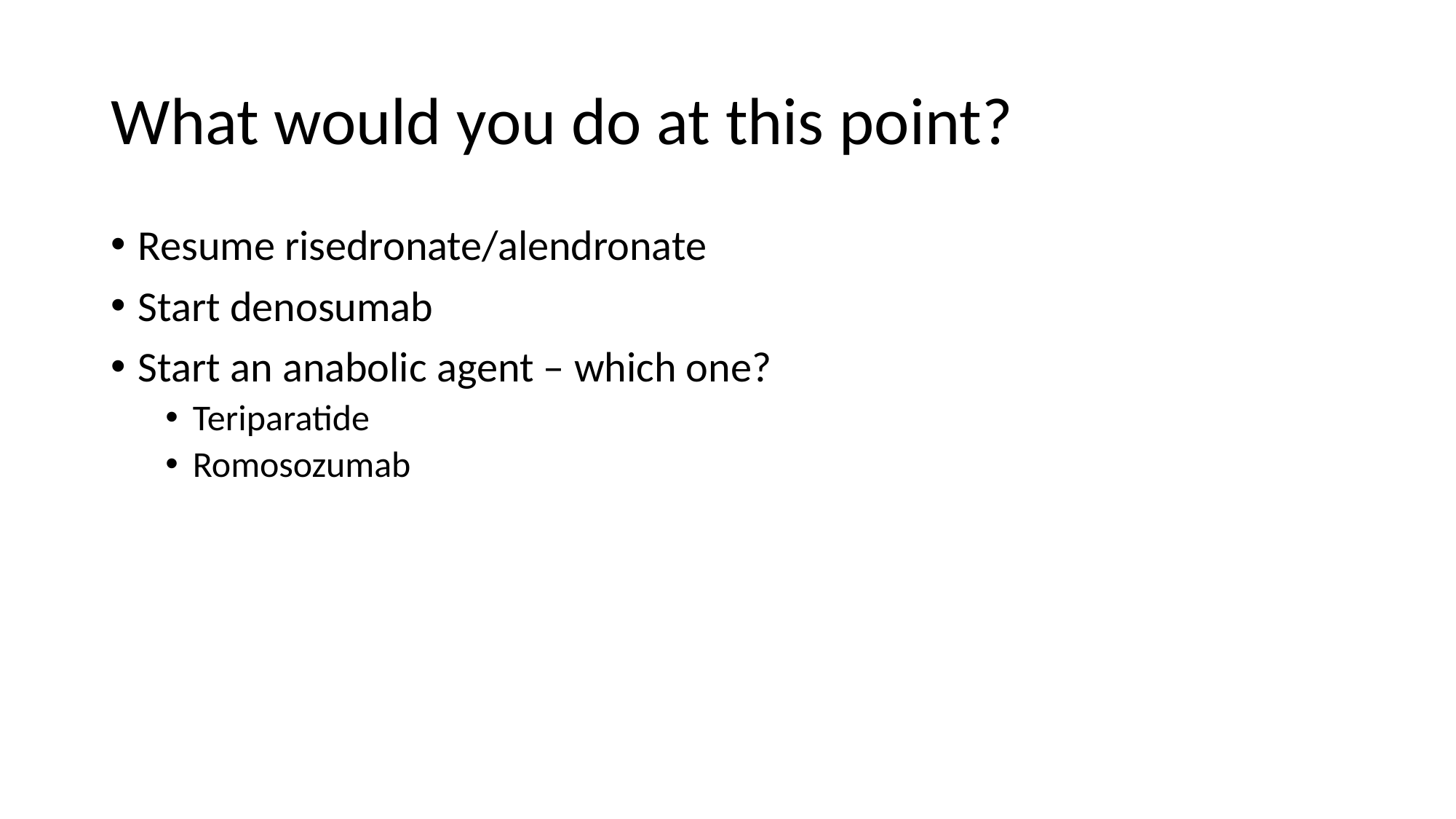

# What would you do at this point?
Resume risedronate/alendronate
Start denosumab
Start an anabolic agent – which one?
Teriparatide
Romosozumab